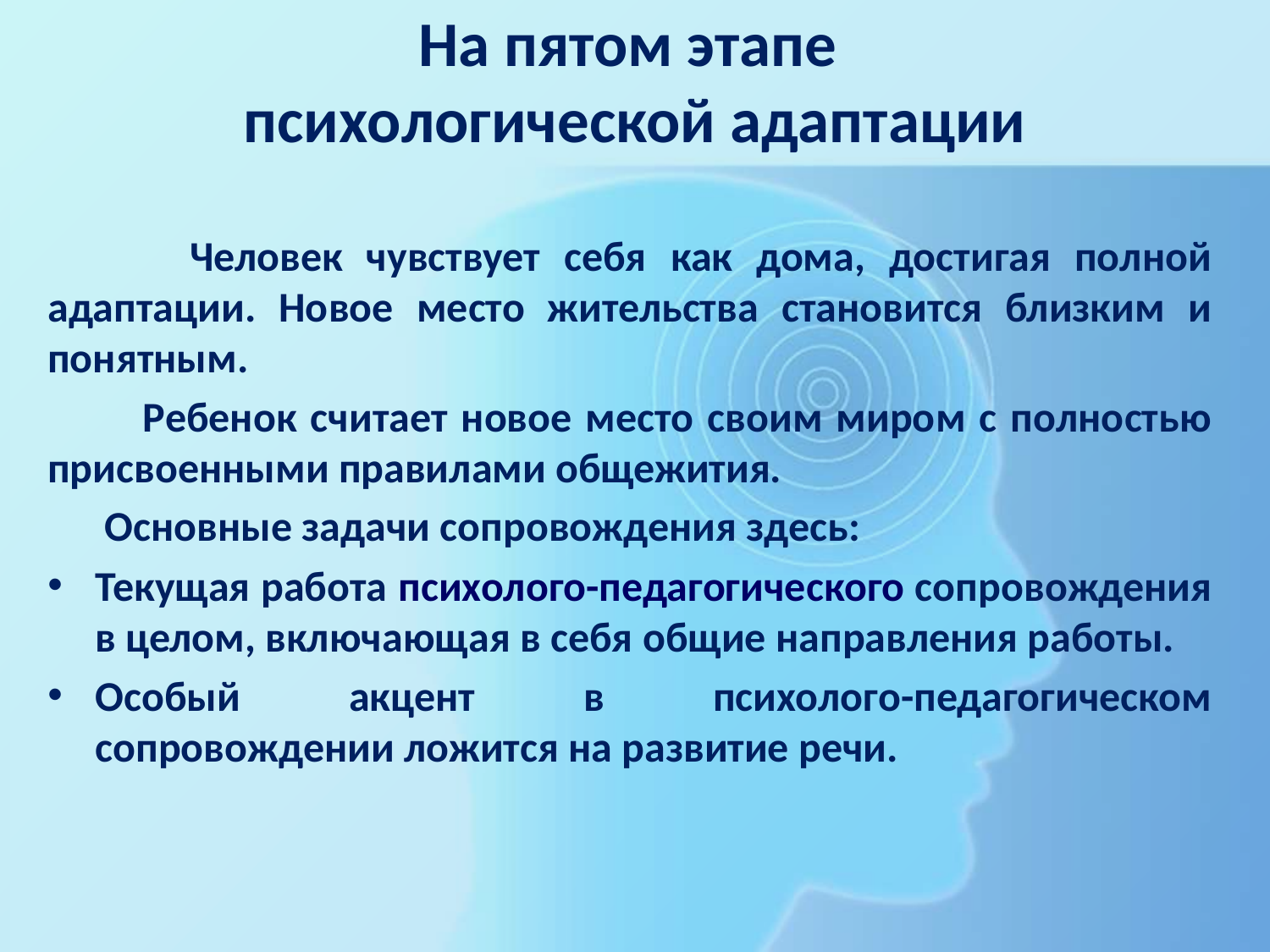

# На пятом этапе психологической адаптации
      Человек чувствует себя как дома, достигая полной адаптации. Новое место жительства становится близким и понятным.
       Ребенок считает новое место своим миром с полностью присвоенными правилами общежития.
      Основные задачи сопровождения здесь:
Текущая работа психолого-педагогического сопровождения в целом, включающая в себя общие направления работы.
Особый акцент в психолого-педагогическом сопровождении ложится на развитие речи.